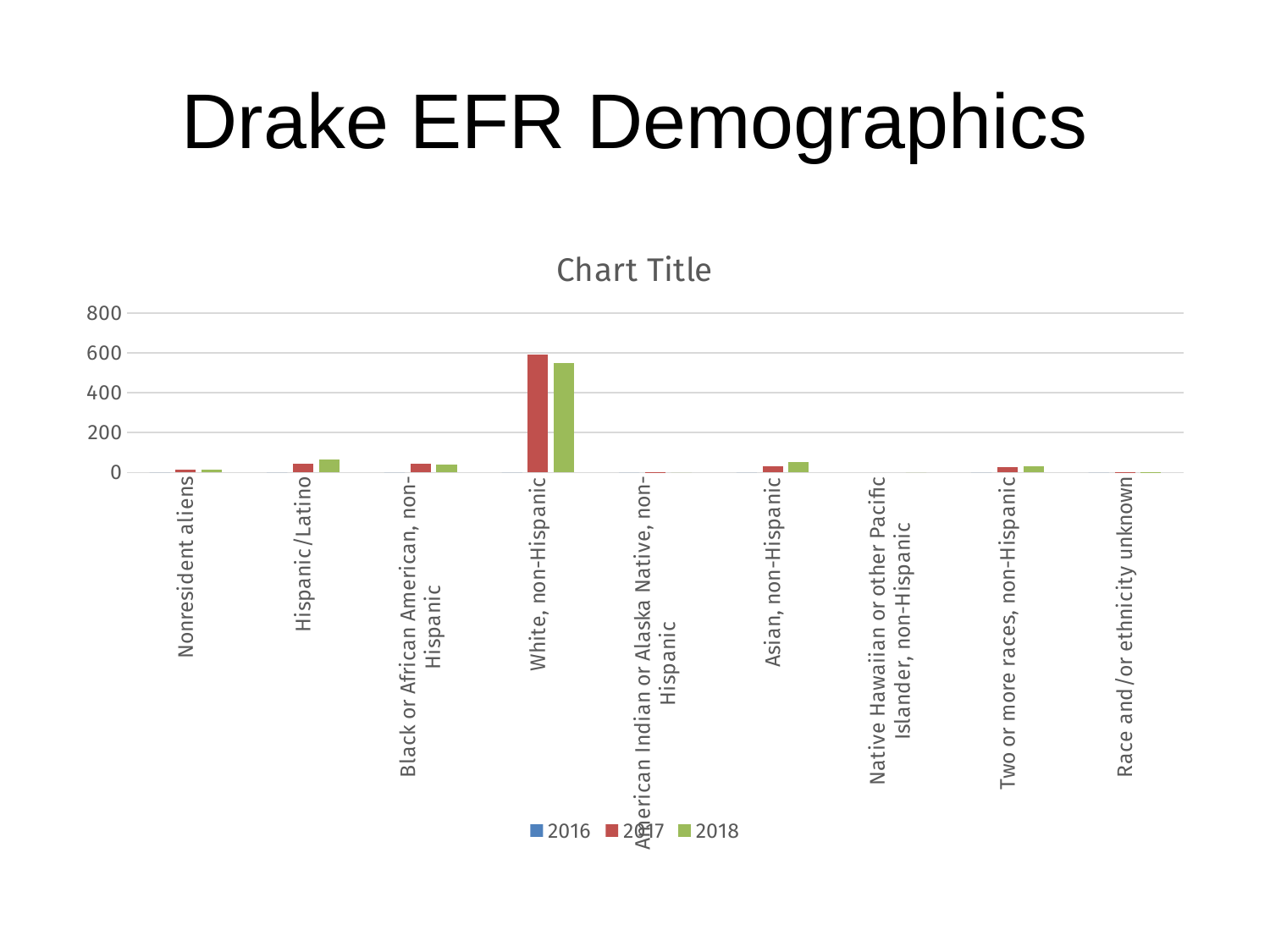

# Drake EFR Demographics

### Chart:

| Category | 2016 | 2017 | 2018 |
|---|---|---|---|
| Nonresident aliens | 0.0 | 15.0 | 12.0 |
| Hispanic/Latino | 0.0 | 44.0 | 64.0 |
| Black or African American, non-Hispanic | 0.0 | 44.0 | 40.0 |
| White, non-Hispanic | 0.0 | 592.0 | 549.0 |
| American Indian or Alaska Native, non-Hispanic | 0.0 | 1.0 | 0.0 |
| Asian, non-Hispanic | 0.0 | 33.0 | 51.0 |
| Native Hawaiian or other Pacific Islander, non-Hispanic | None | None | 0.0 |
| Two or more races, non-Hispanic | 0.0 | 26.0 | 33.0 |
| Race and/or ethnicity unknown | 0.0 | 3.0 | 1.0 |